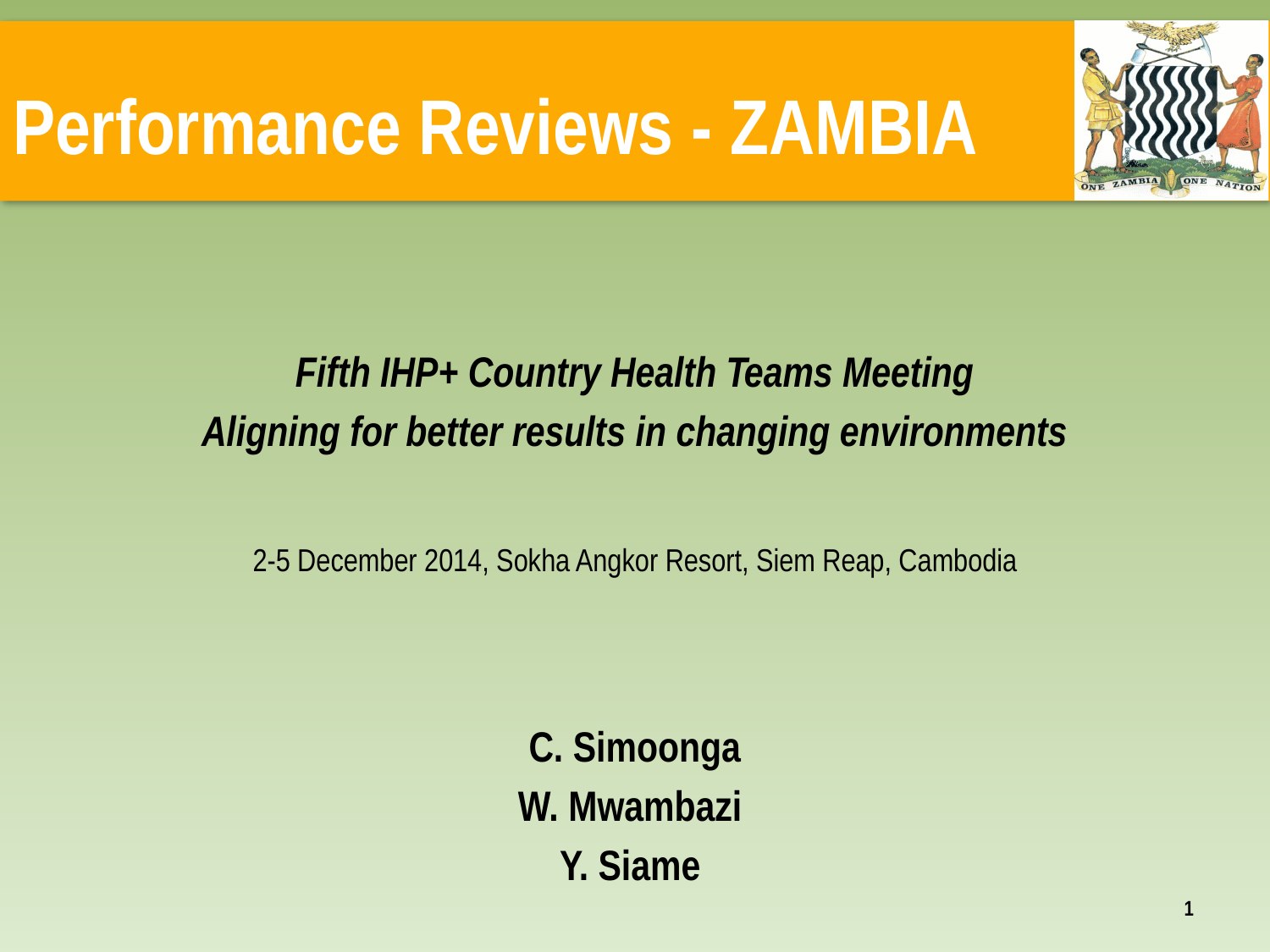

# Performance Reviews - ZAMBIA
Fifth IHP+ Country Health Teams Meeting
Aligning for better results in changing environments

2-5 December 2014, Sokha Angkor Resort, Siem Reap, Cambodia

C. Simoonga
W. Mwambazi
Y. Siame

1